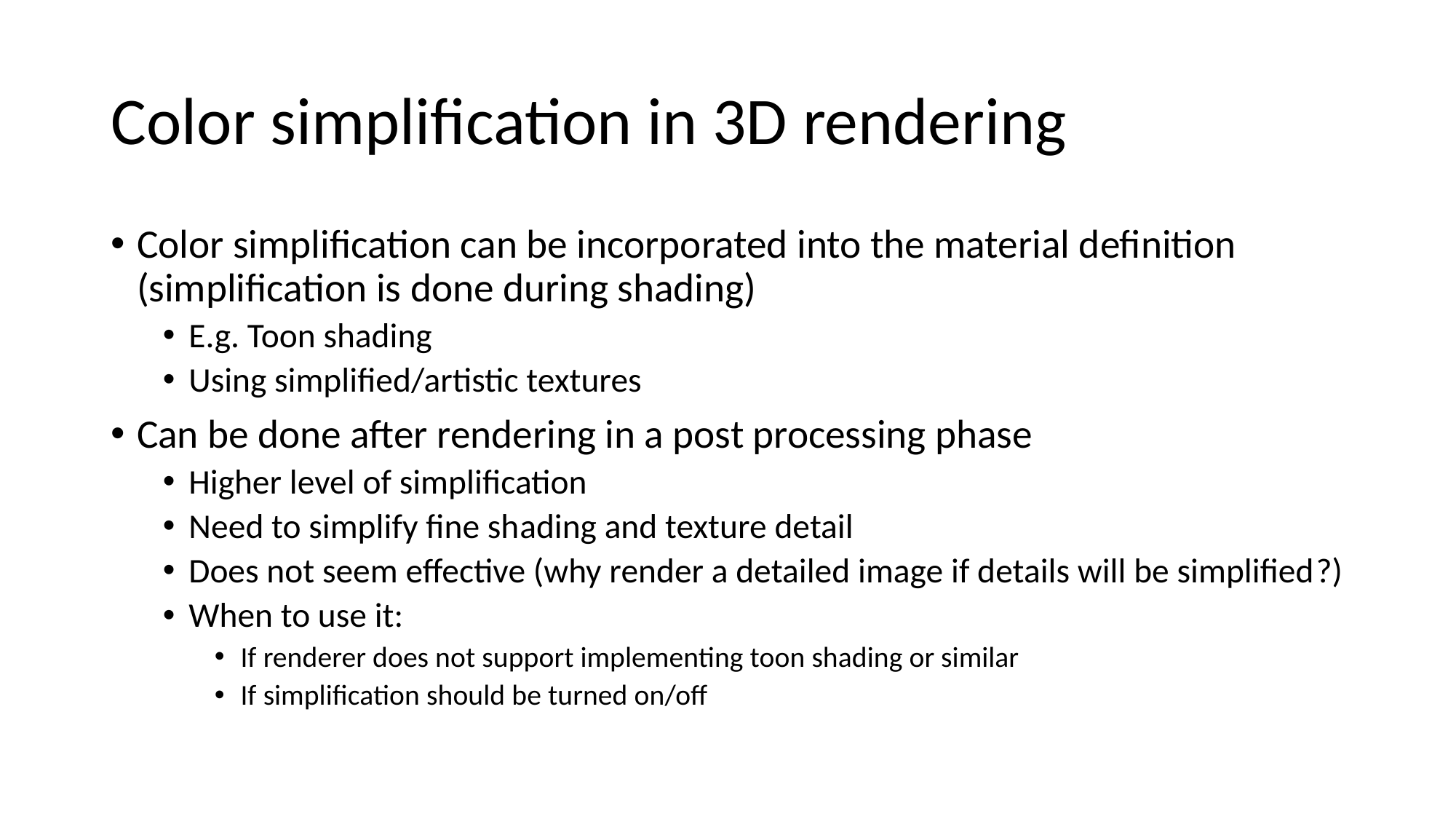

# Color simplification in 3D rendering
Color simplification can be incorporated into the material definition (simplification is done during shading)
E.g. Toon shading
Using simplified/artistic textures
Can be done after rendering in a post processing phase
Higher level of simplification
Need to simplify fine shading and texture detail
Does not seem effective (why render a detailed image if details will be simplified?)
When to use it:
If renderer does not support implementing toon shading or similar
If simplification should be turned on/off